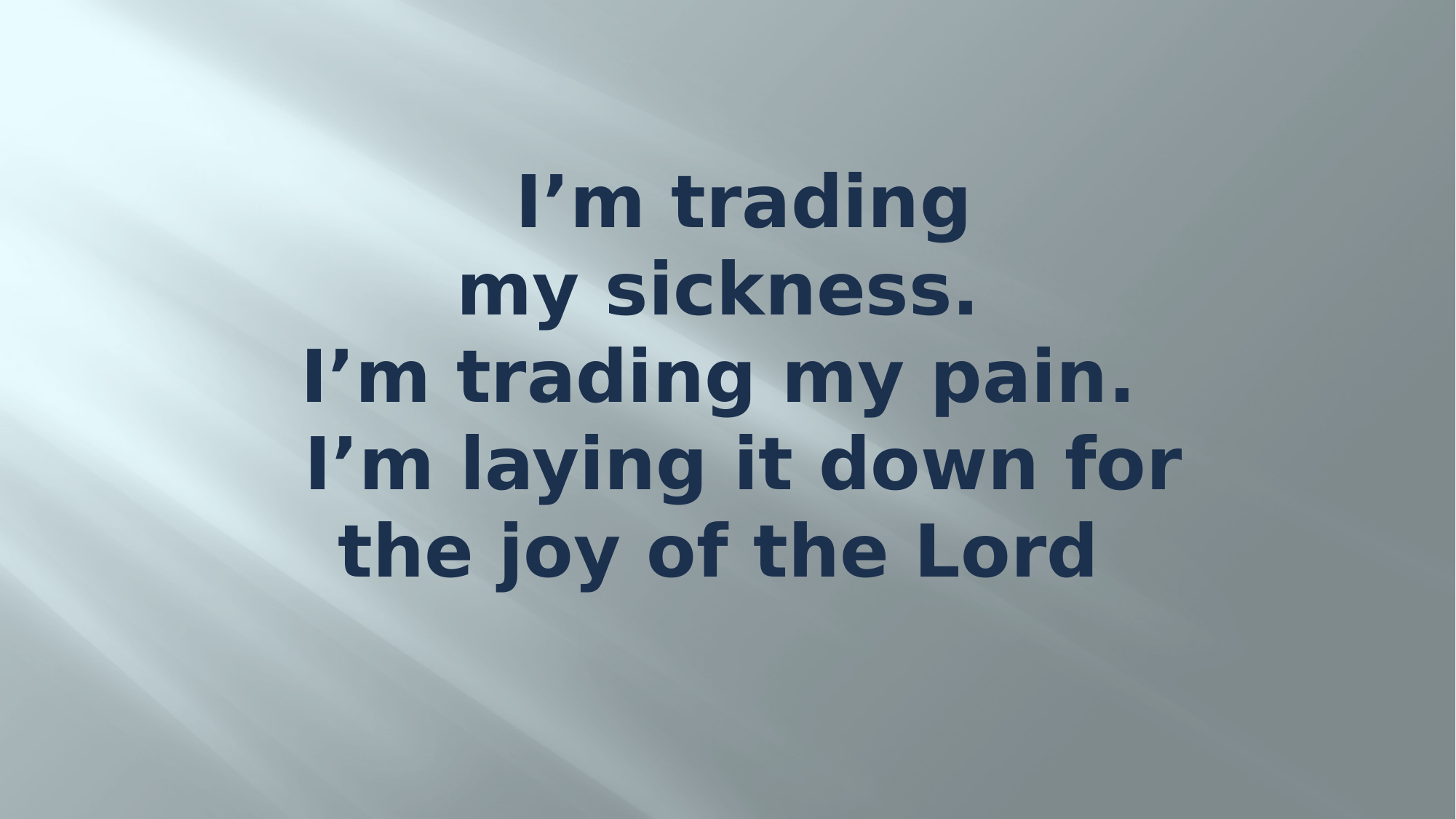

# I’m trading my sickness. I’m trading my pain.   I’m laying it down for the joy of the Lord